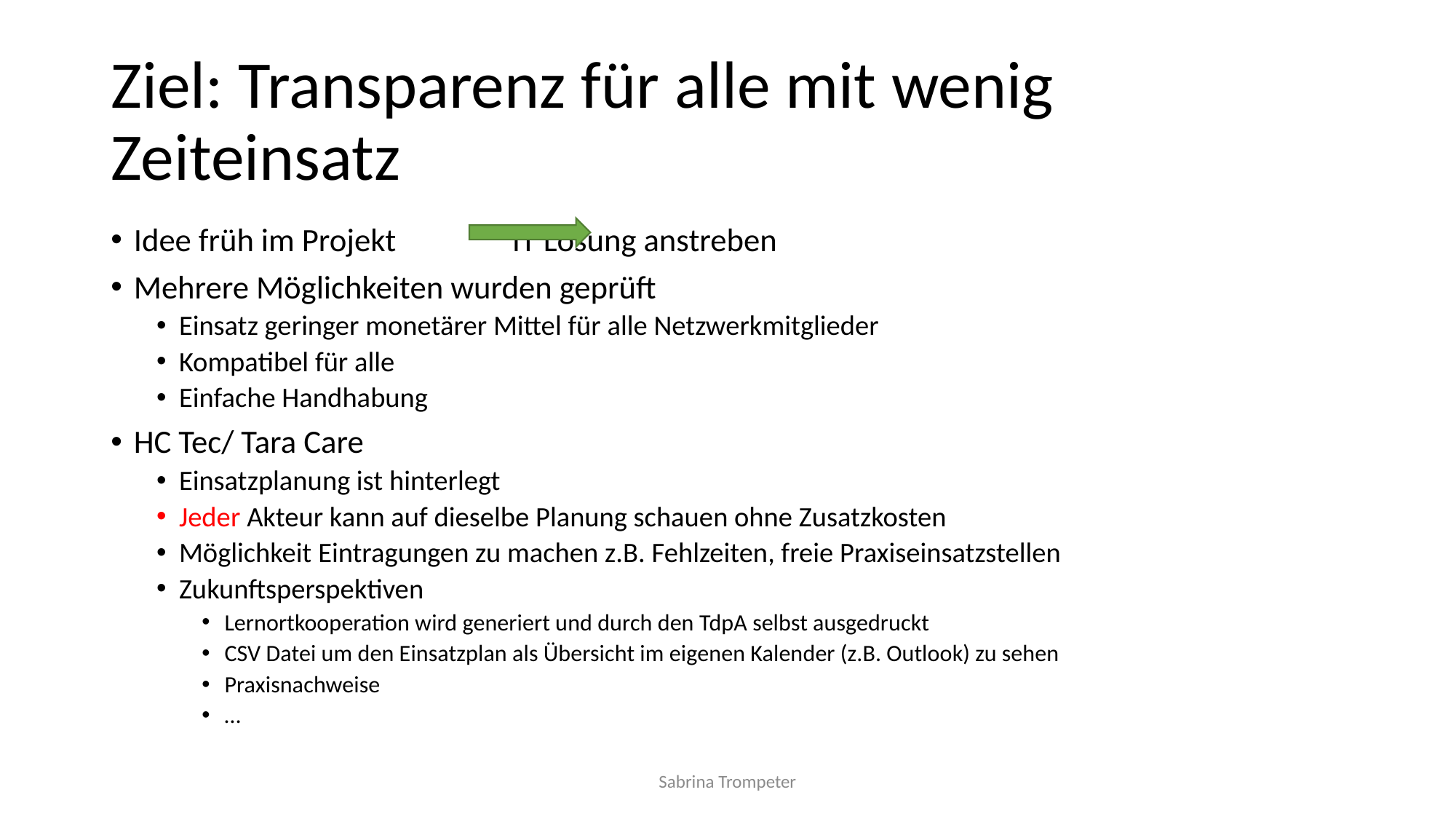

# Ziel: Transparenz für alle mit wenig Zeiteinsatz
Idee früh im Projekt                IT Lösung anstreben
Mehrere Möglichkeiten wurden geprüft
Einsatz geringer monetärer Mittel für alle Netzwerkmitglieder
Kompatibel für alle
Einfache Handhabung
HC Tec/ Tara Care
Einsatzplanung ist hinterlegt
Jeder Akteur kann auf dieselbe Planung schauen ohne Zusatzkosten
Möglichkeit Eintragungen zu machen z.B. Fehlzeiten, freie Praxiseinsatzstellen
Zukunftsperspektiven
Lernortkooperation wird generiert und durch den TdpA selbst ausgedruckt
CSV Datei um den Einsatzplan als Übersicht im eigenen Kalender (z.B. Outlook) zu sehen
Praxisnachweise
…

Sabrina Trompeter